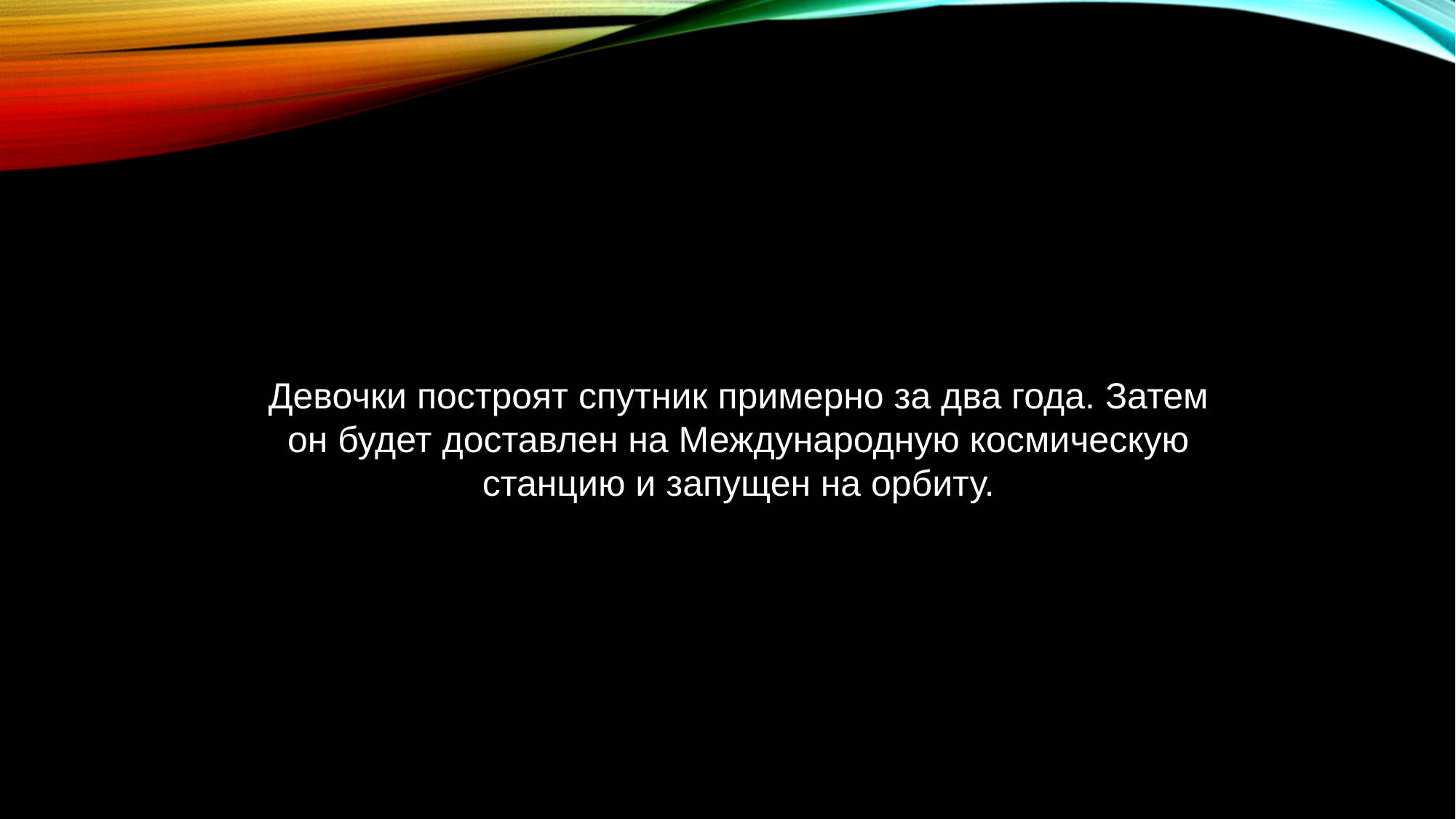

Девочки построят спутник примерно за два года. Затем он будет доставлен на Международную космическую станцию и запущен на орбиту.